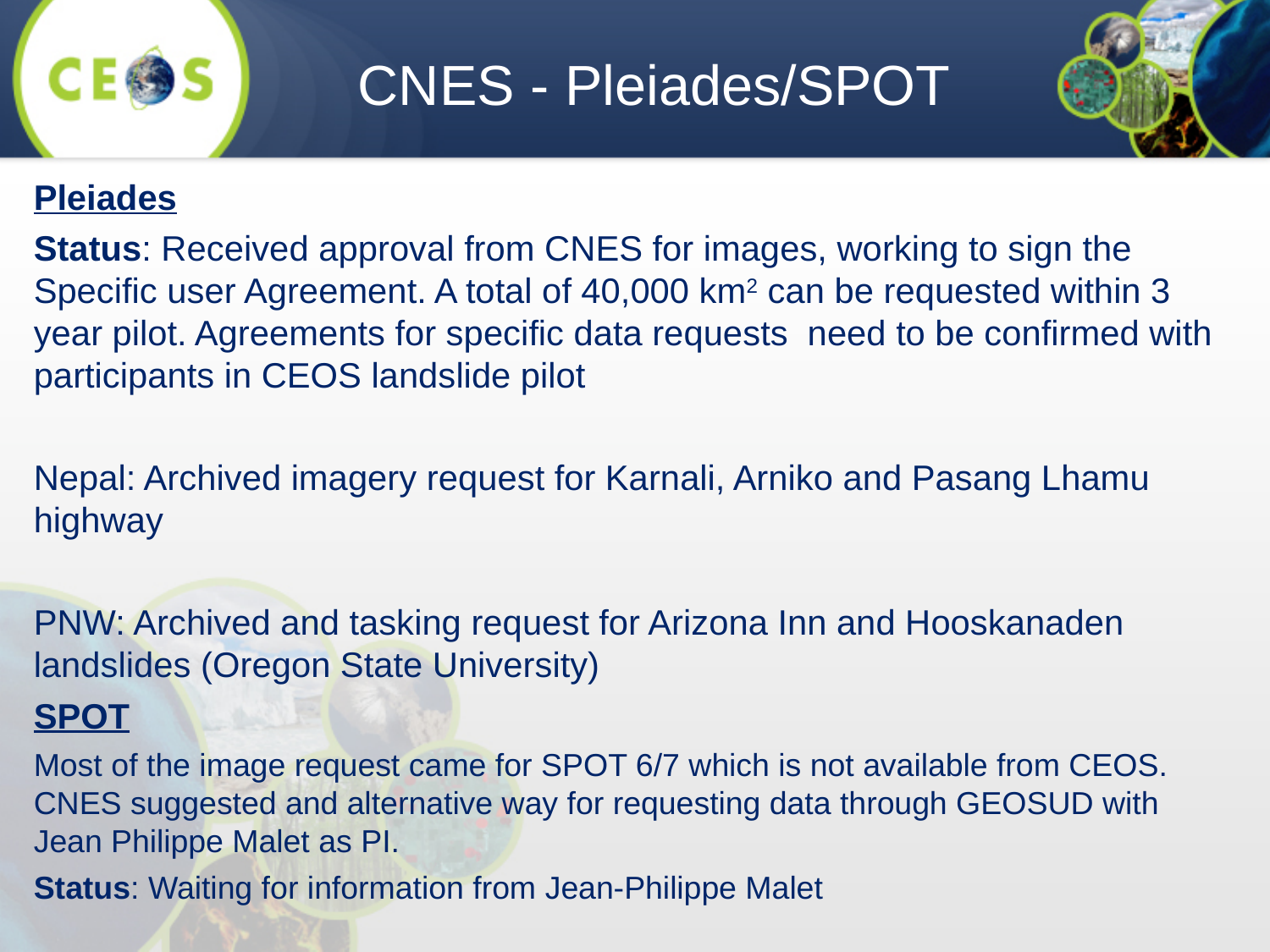

CNES - Pleiades/SPOT
Pleiades
Status: Received approval from CNES for images, working to sign the Specific user Agreement. A total of 40,000 km2 can be requested within 3 year pilot. Agreements for specific data requests  need to be confirmed with participants in CEOS landslide pilot

Nepal: Archived imagery request for Karnali, Arniko and Pasang Lhamu highway

PNW: Archived and tasking request for Arizona Inn and Hooskanaden landslides (Oregon State University)
SPOT
Most of the image request came for SPOT 6/7 which is not available from CEOS. CNES suggested and alternative way for requesting data through GEOSUD with Jean Philippe Malet as PI.
Status: Waiting for information from Jean-Philippe Malet